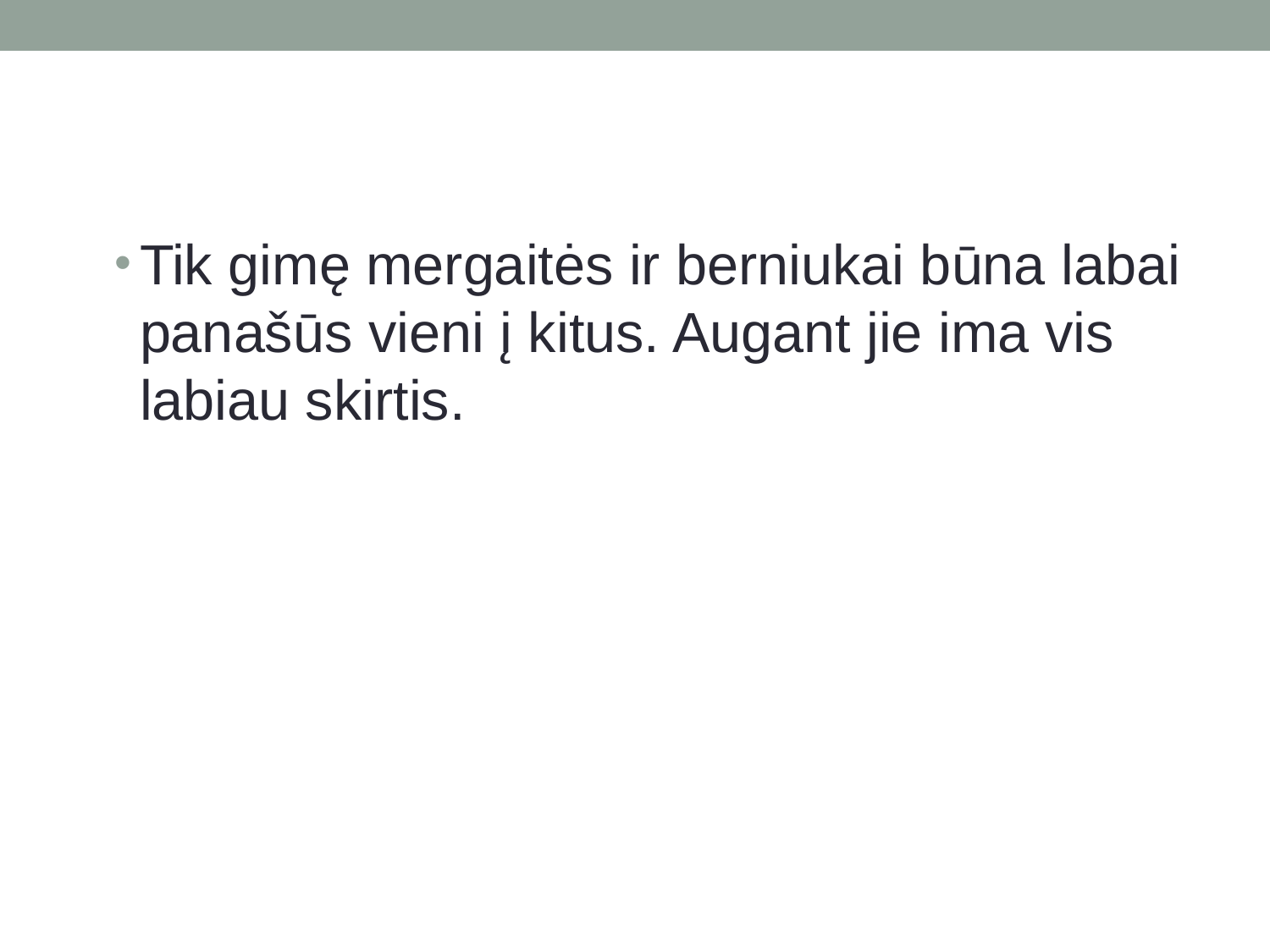

#
Tik gimę mergaitės ir berniukai būna labai panašūs vieni į kitus. Augant jie ima vis labiau skirtis.